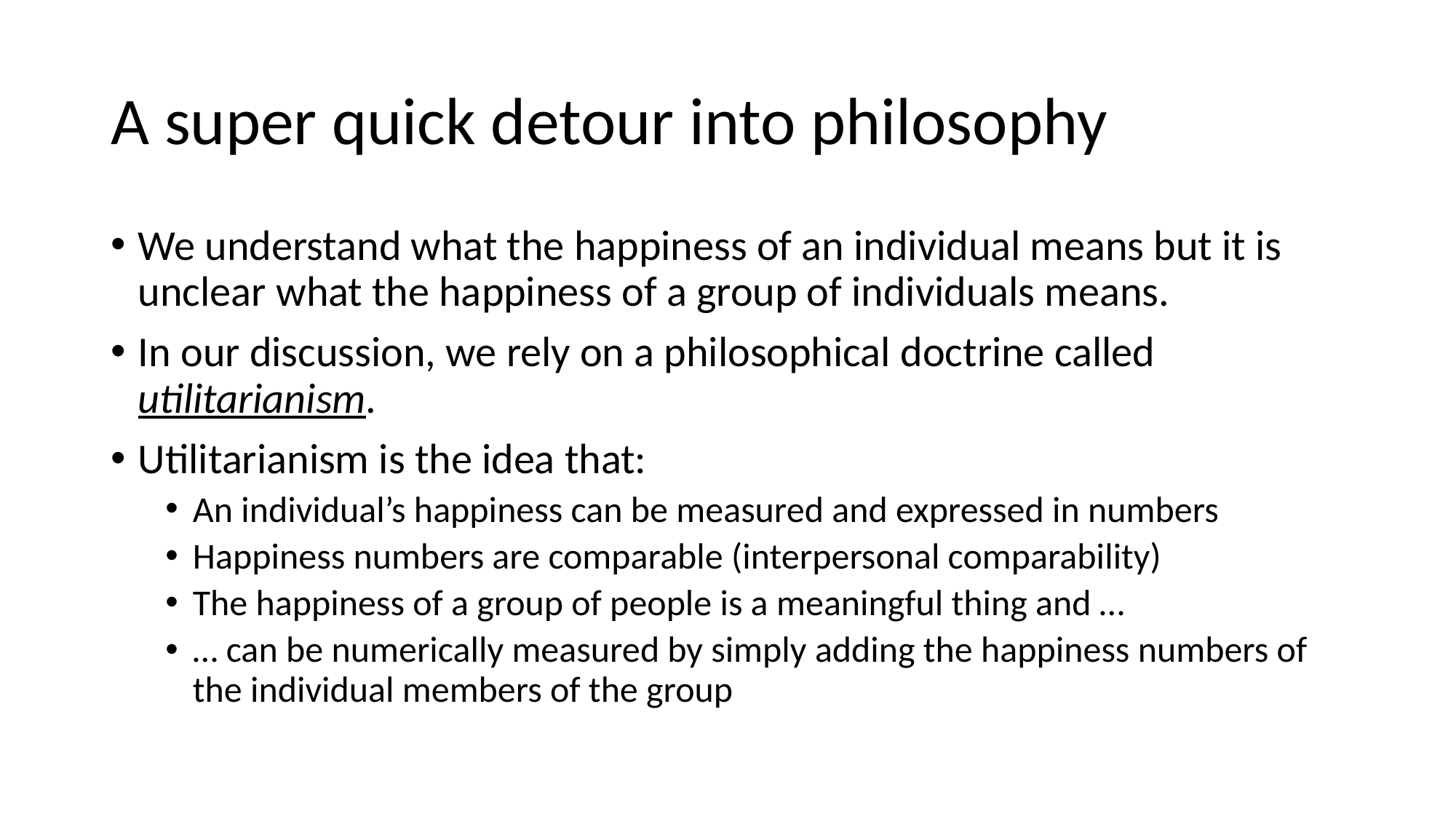

# A super quick detour into philosophy
We understand what the happiness of an individual means but it is unclear what the happiness of a group of individuals means.
In our discussion, we rely on a philosophical doctrine called utilitarianism.
Utilitarianism is the idea that:
An individual’s happiness can be measured and expressed in numbers
Happiness numbers are comparable (interpersonal comparability)
The happiness of a group of people is a meaningful thing and …
… can be numerically measured by simply adding the happiness numbers of the individual members of the group